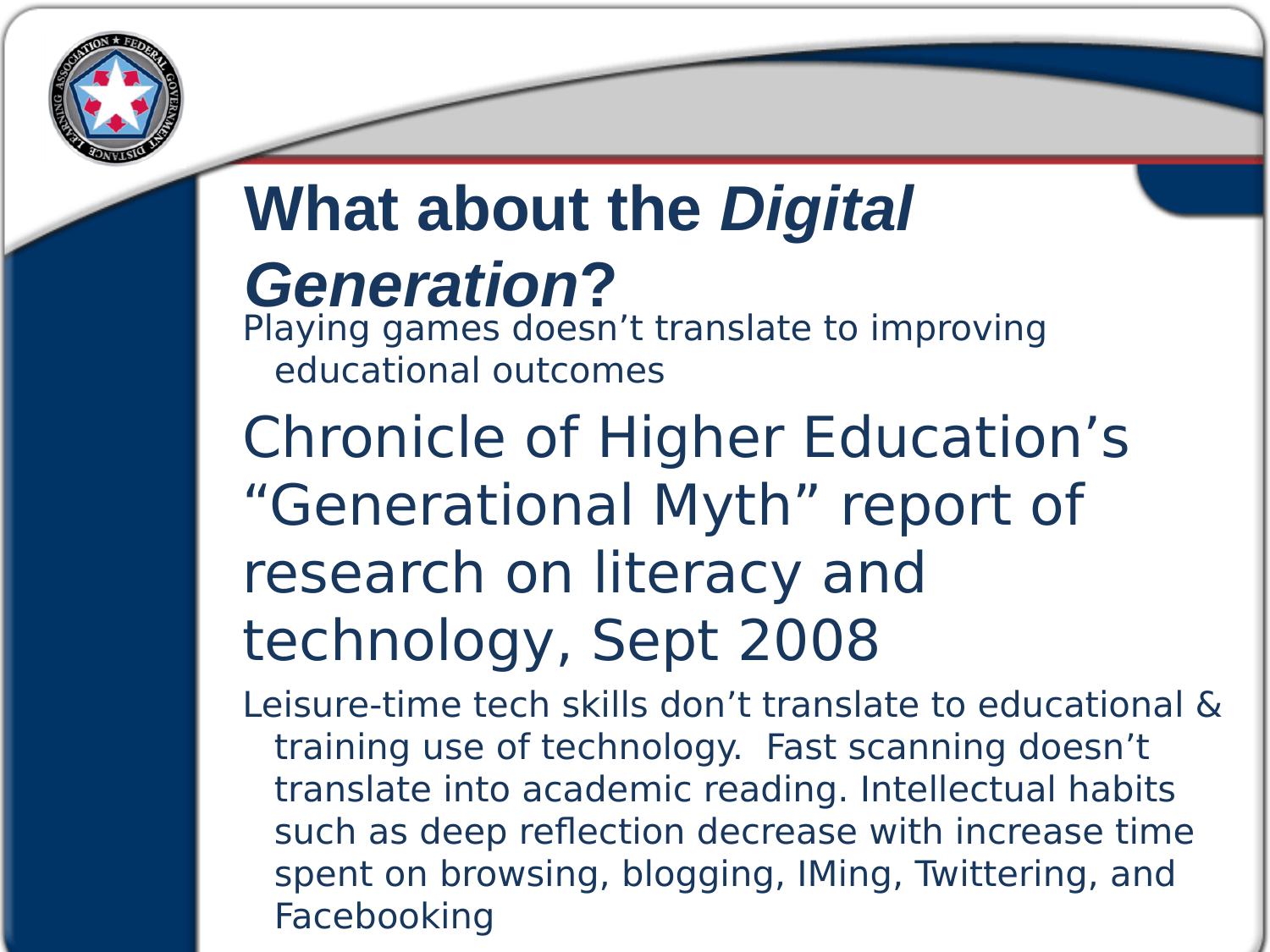

What about the Digital Generation?
Playing games doesn’t translate to improving educational outcomes
Chronicle of Higher Education’s “Generational Myth” report of research on literacy and technology, Sept 2008
Leisure-time tech skills don’t translate to educational & training use of technology.  Fast scanning doesn’t translate into academic reading. Intellectual habits such as deep reflection decrease with increase time spent on browsing, blogging, IMing, Twittering, and Facebooking
Online Literacy Is a Lesser Kind, Mark Bauerlein, Chronicle of Higher Education,     Sept. 2008